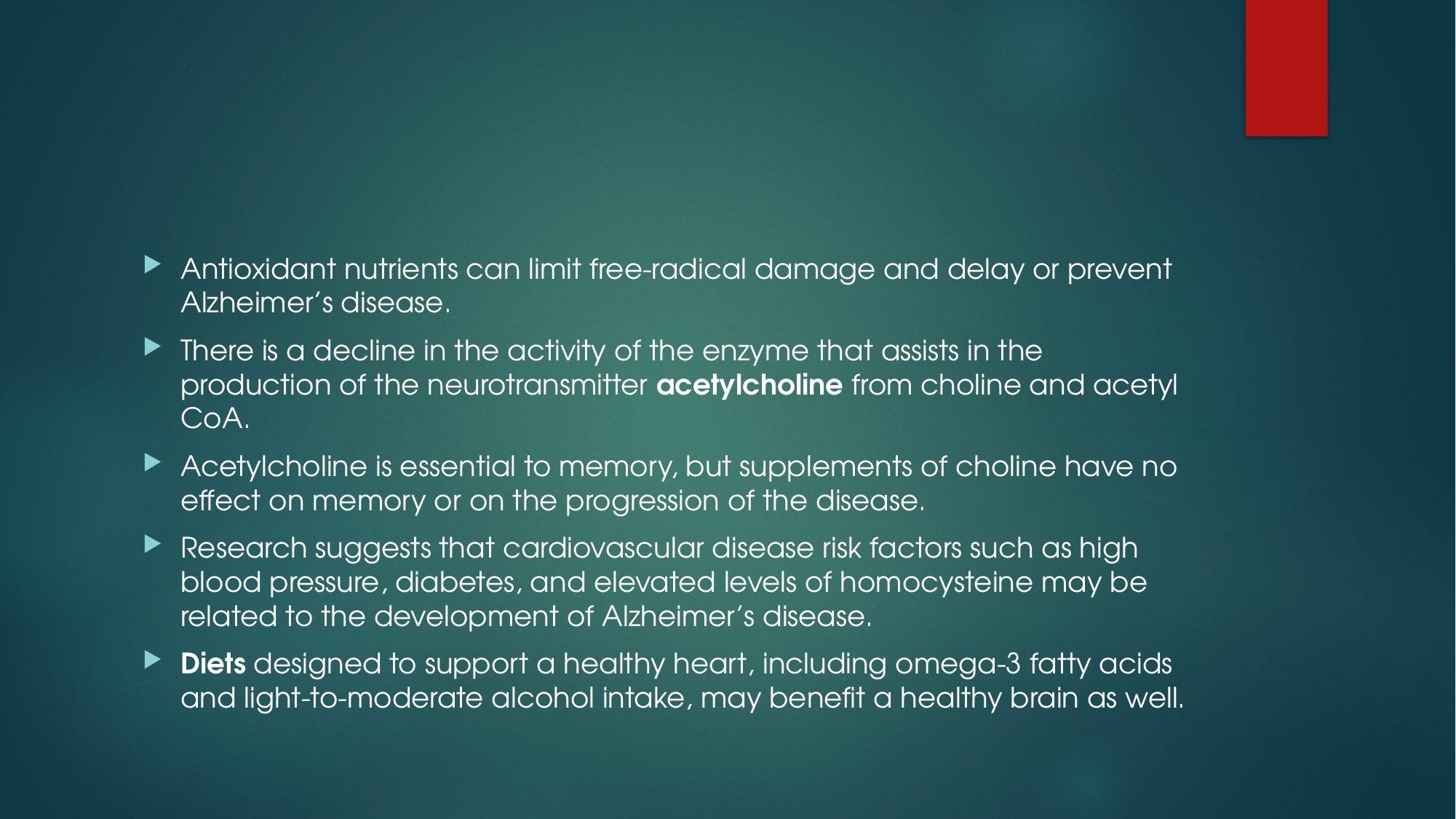

#
Antioxidant nutrients can limit free-radical damage and delay or prevent Alzheimer’s disease.
There is a decline in the activity of the enzyme that assists in the production of the neurotransmitter acetylcholine from choline and acetyl CoA.
Acetylcholine is essential to memory, but supplements of choline have no effect on memory or on the progression of the disease.
Research suggests that cardiovascular disease risk factors such as high blood pressure, diabetes, and elevated levels of homocysteine may be related to the development of Alzheimer’s disease.
Diets designed to support a healthy heart, including omega-3 fatty acids and light-to-moderate alcohol intake, may benefit a healthy brain as well.